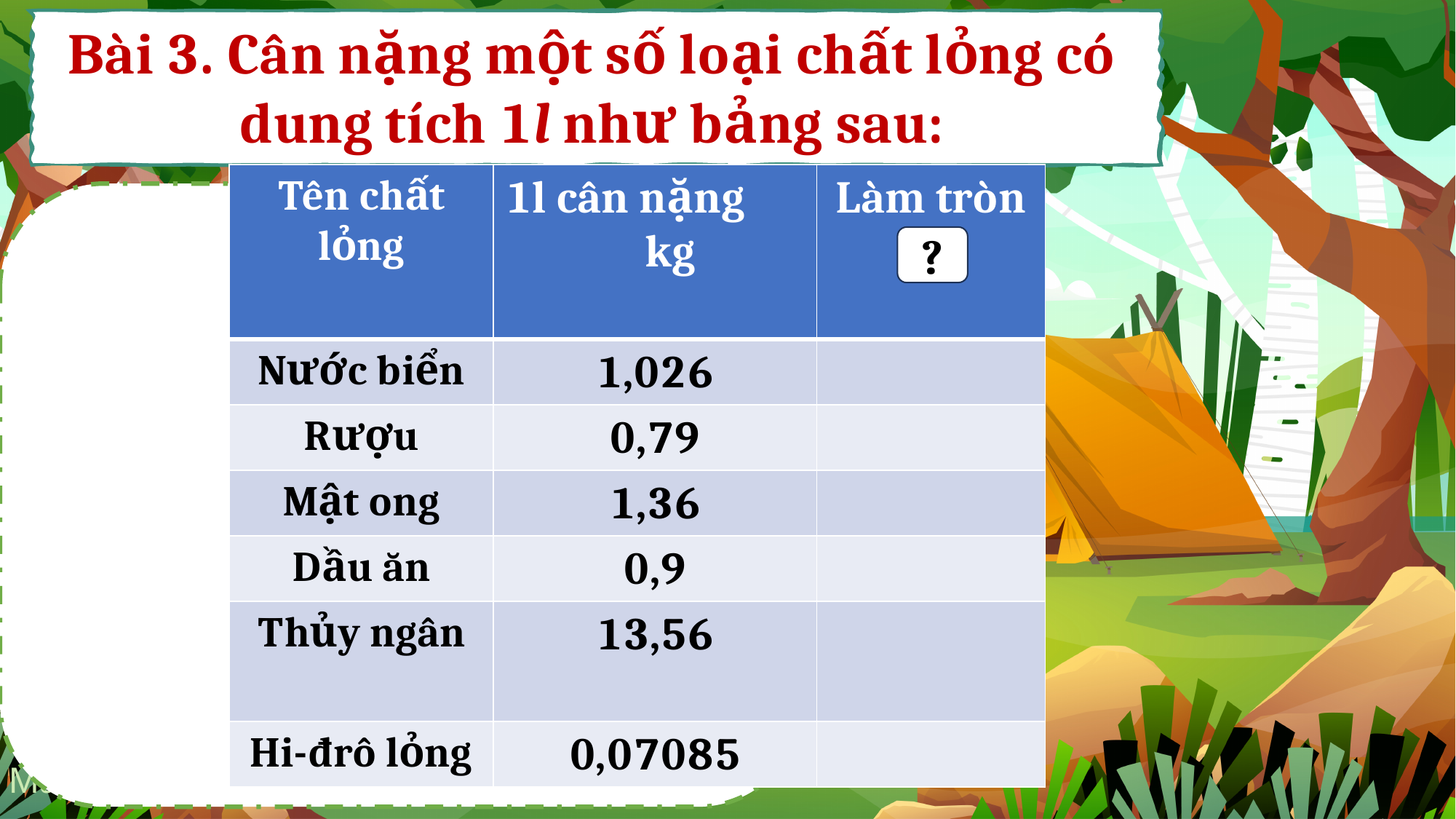

Bài 3. Cân nặng một số loại chất lỏng có
dung tích 1l như bảng sau:

| Tên chất lỏng | 1l cân nặng kg | Làm tròn |
| --- | --- | --- |
| Nước biển | 1,026 |  |
| Rượu | 0,79 |  |
| Mật ong | 1,36 |  |
| Dầu ăn | 0,9 |  |
| Thủy ngân | 13,56 |  |
| Hi-đrô lỏng | 0,07085 |  |

?